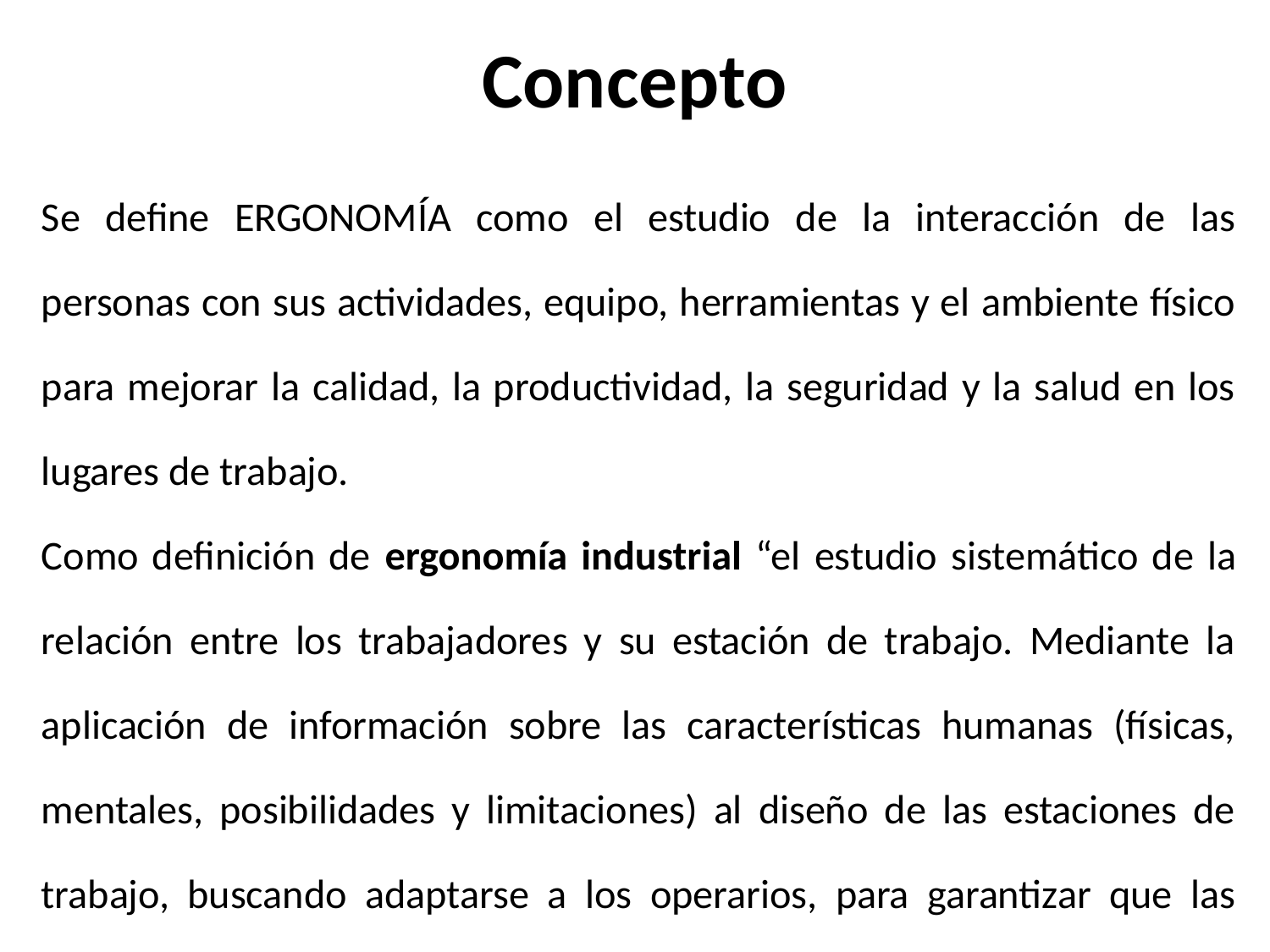

# Concepto
Se define ERGONOMÍA como el estudio de la interacción de las personas con sus actividades, equipo, herramientas y el ambiente físico para mejorar la calidad, la productividad, la seguridad y la salud en los lugares de trabajo.
Como definición de ergonomía industrial “el estudio sistemático de la relación entre los trabajadores y su estación de trabajo. Mediante la aplicación de información sobre las características humanas (físicas, mentales, posibilidades y limitaciones) al diseño de las estaciones de trabajo, buscando adaptarse a los operarios, para garantizar que las operaciones se desarrollen con seguridad, comodidad, sin errores, sin fatiga excesiva y que el resultado sea un trabajo más efectivo y eficiente”.